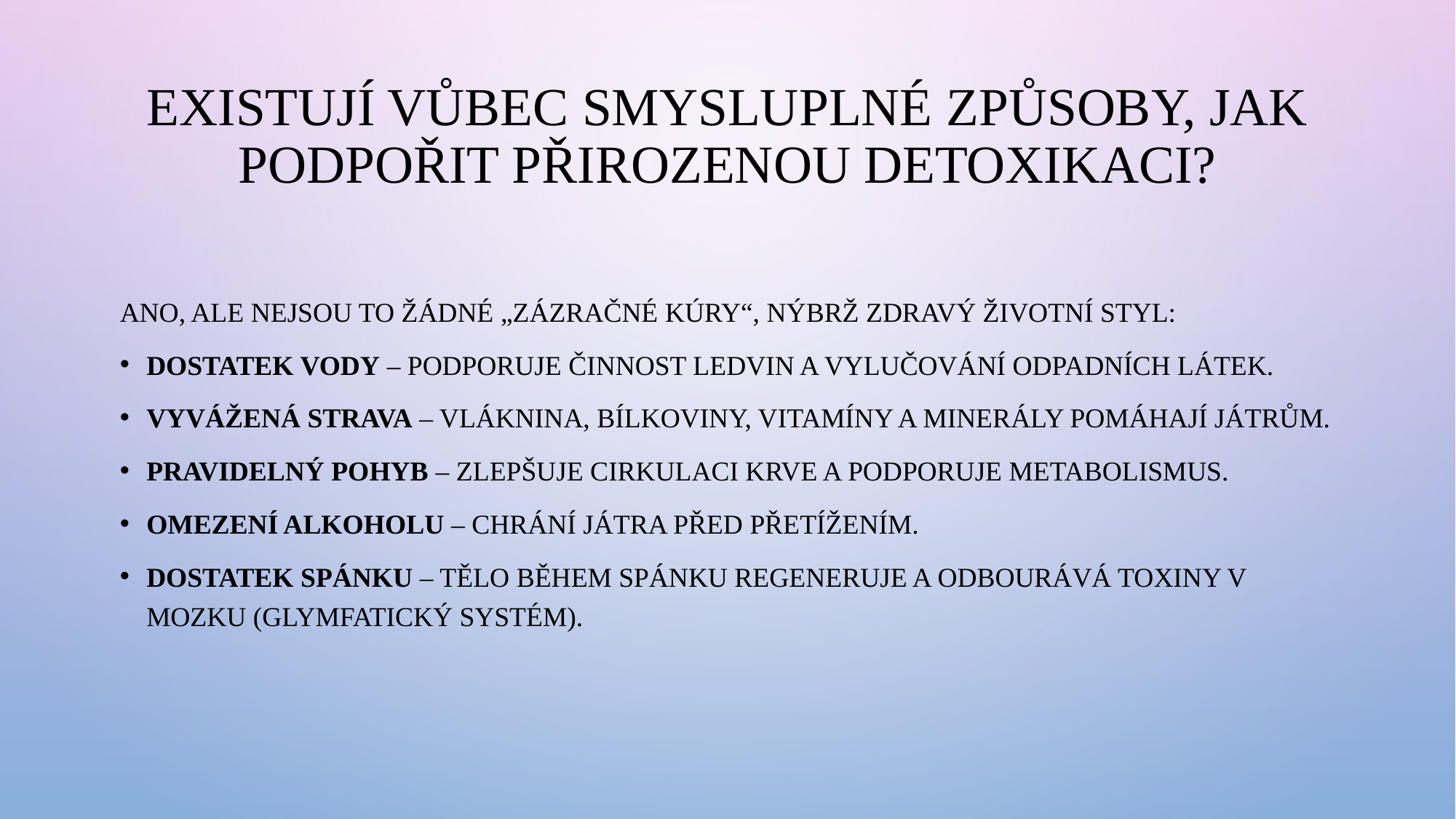

# Existují vůbec smysluplné způsoby, jak podpořit přirozenou detoxikaci?
Ano, ale nejsou to žádné „zázračné kúry“, nýbrž zdravý životní styl:
Dostatek vody – podporuje činnost ledvin a vylučování odpadních látek.
Vyvážená strava – vláknina, bílkoviny, vitamíny a minerály pomáhají játrům.
Pravidelný pohyb – zlepšuje cirkulaci krve a podporuje metabolismus.
Omezení alkoholu – chrání játra před přetížením.
Dostatek spánku – tělo během spánku regeneruje a odbourává toxiny v mozku (glymfatický systém).